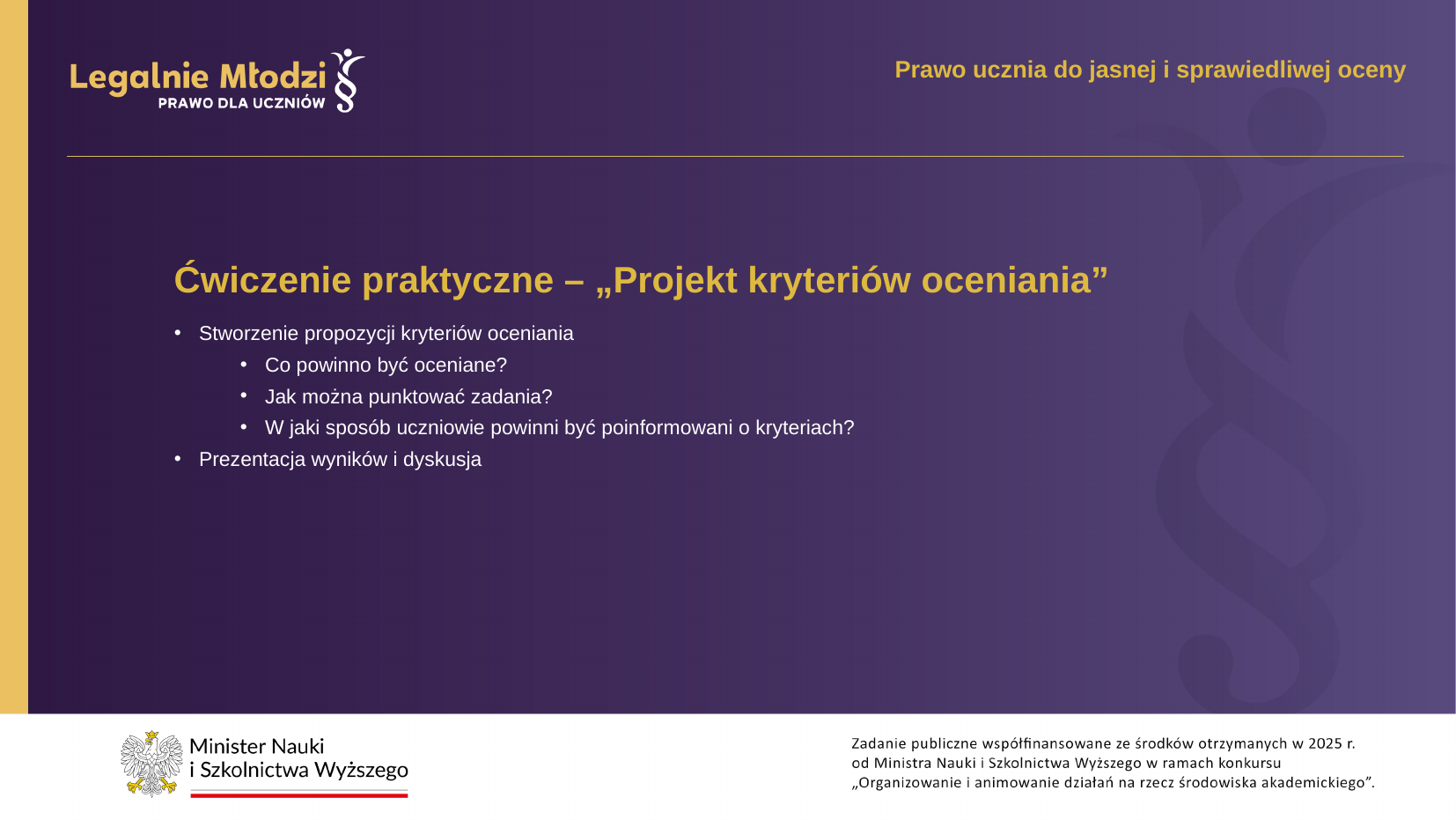

Prawo ucznia do jasnej i sprawiedliwej oceny

Ćwiczenie praktyczne – „Projekt kryteriów oceniania”

Stworzenie propozycji kryteriów oceniania
Co powinno być oceniane?
Jak można punktować zadania?
W jaki sposób uczniowie powinni być poinformowani o kryteriach?
Prezentacja wyników i dyskusja